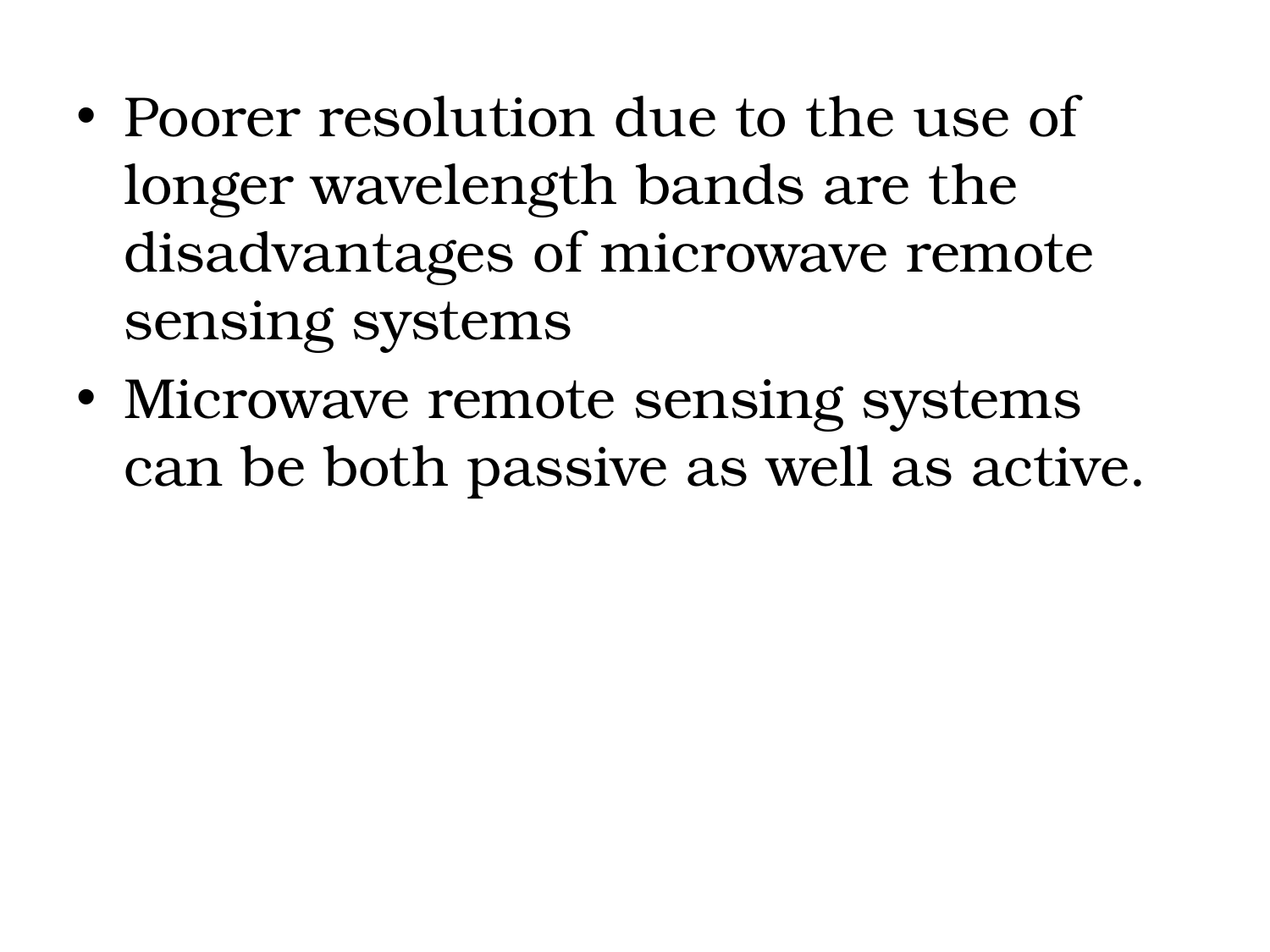

Poorer resolution due to the use of longer wavelength bands are the disadvantages of microwave remote sensing systems
Microwave remote sensing systems can be both passive as well as active.